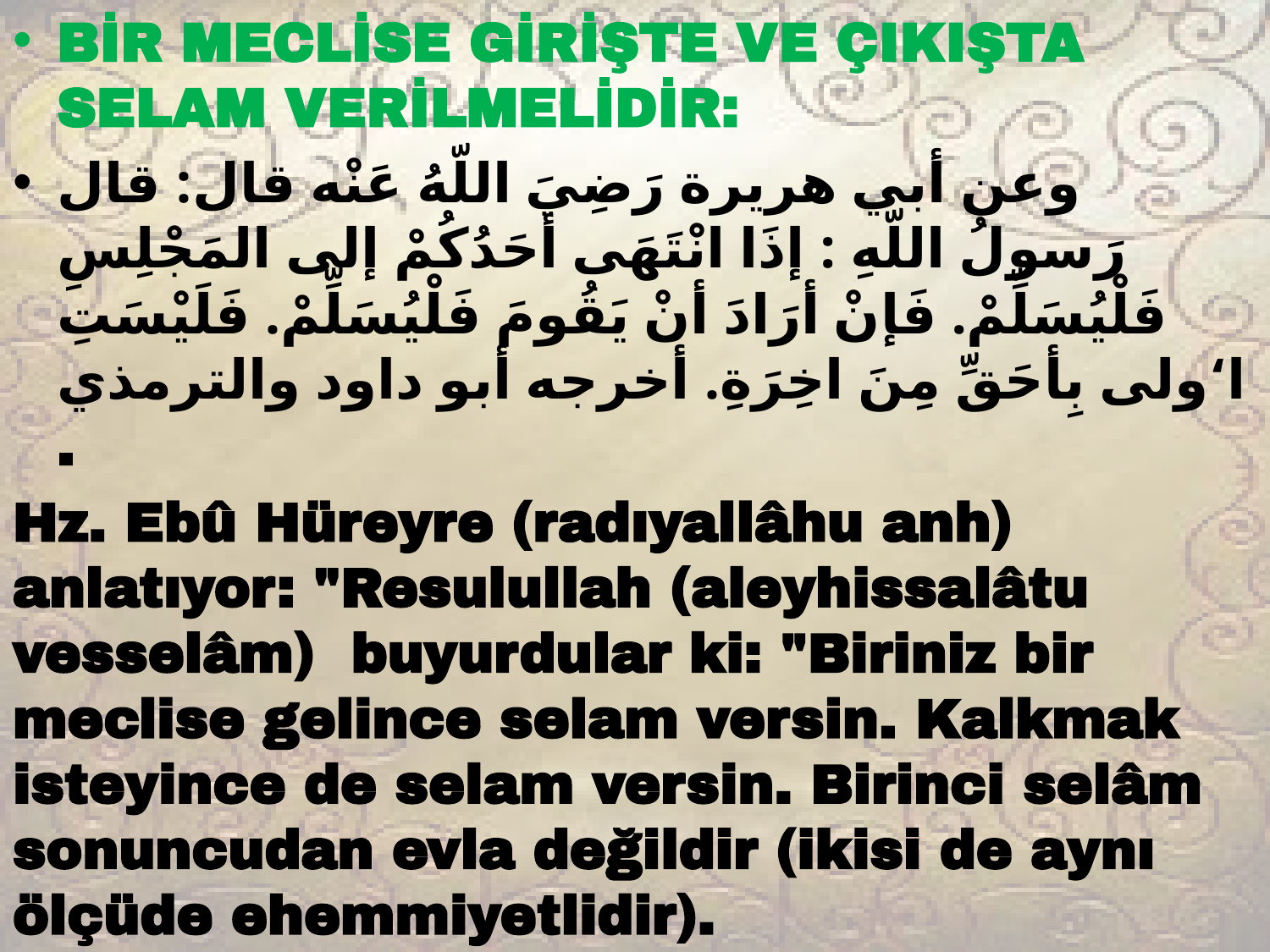

BİR MECLİSE GİRİŞTE VE ÇIKIŞTA SELAM VERİLMELİDİR:
وعن أبي هريرة رَضِيَ اللّهُ عَنْه قال: قال رَسولُ اللّهِ : إذَا انْتَهَى أحَدُكُمْ إلى المَجْلِسِ فَلْيُسَلِّمْ. فَإنْ أرَادَ أنْ يَقُومَ فَلْيُسَلِّمْ. فَلَيْسَتِ ا‘ولى بِأحَقِّ مِنَ اخِرَةِ. أخرجه أبو داود والترمذي .
Hz. Ebû Hüreyre (radıyallâhu anh) anlatıyor: "Resulullah (aleyhissalâtu vesselâm)  buyurdular ki: "Biriniz bir meclise gelince selam versin. Kalkmak isteyince de selam versin. Birinci selâm sonuncudan evla değildir (ikisi de aynı ölçüde ehemmiyetlidir).